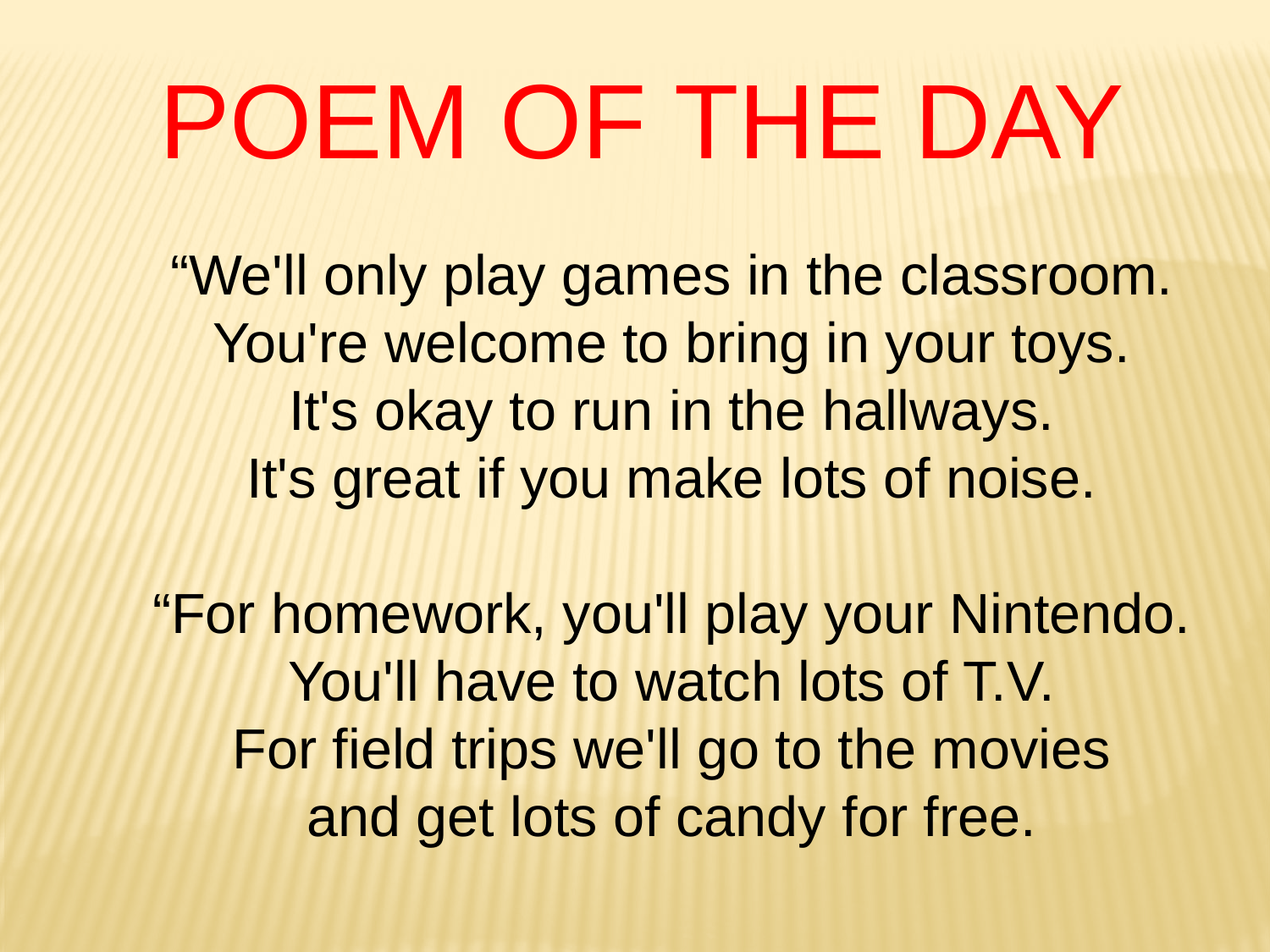

Poem of the Day
“We'll only play games in the classroom.
You're welcome to bring in your toys.
It's okay to run in the hallways.
It's great if you make lots of noise.
“For homework, you'll play your Nintendo.
You'll have to watch lots of T.V.
For field trips we'll go to the movies
and get lots of candy for free.